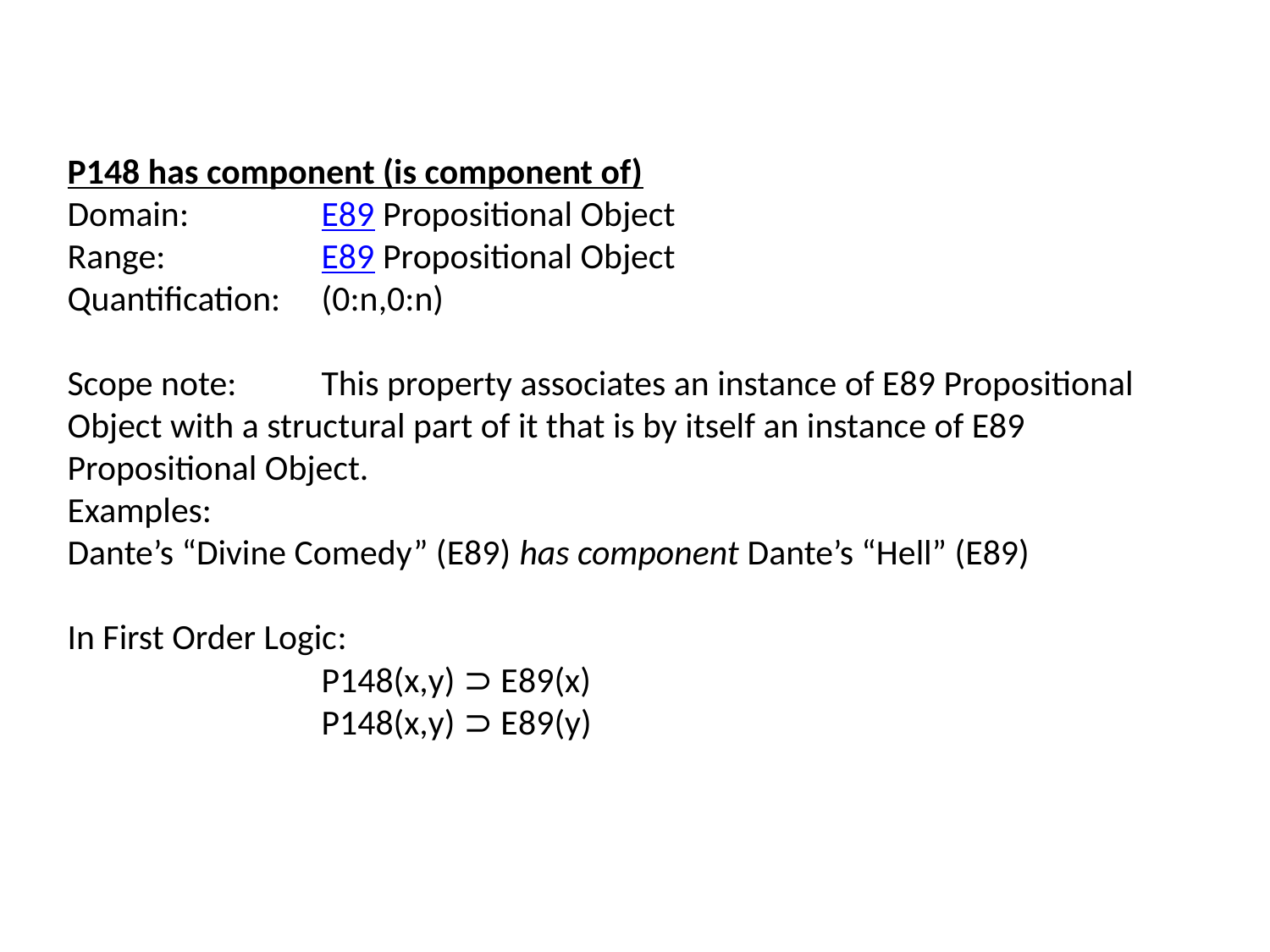

P148 has component (is component of)
Domain:		E89 Propositional Object
Range:		E89 Propositional Object
Quantification:	(0:n,0:n)

Scope note:	This property associates an instance of E89 Propositional Object with a structural part of it that is by itself an instance of E89 Propositional Object.
Examples:
Dante’s “Divine Comedy” (E89) has component Dante’s “Hell” (E89)

In First Order Logic:
		P148(x,y) ⊃ E89(x)
		P148(x,y) ⊃ E89(y)